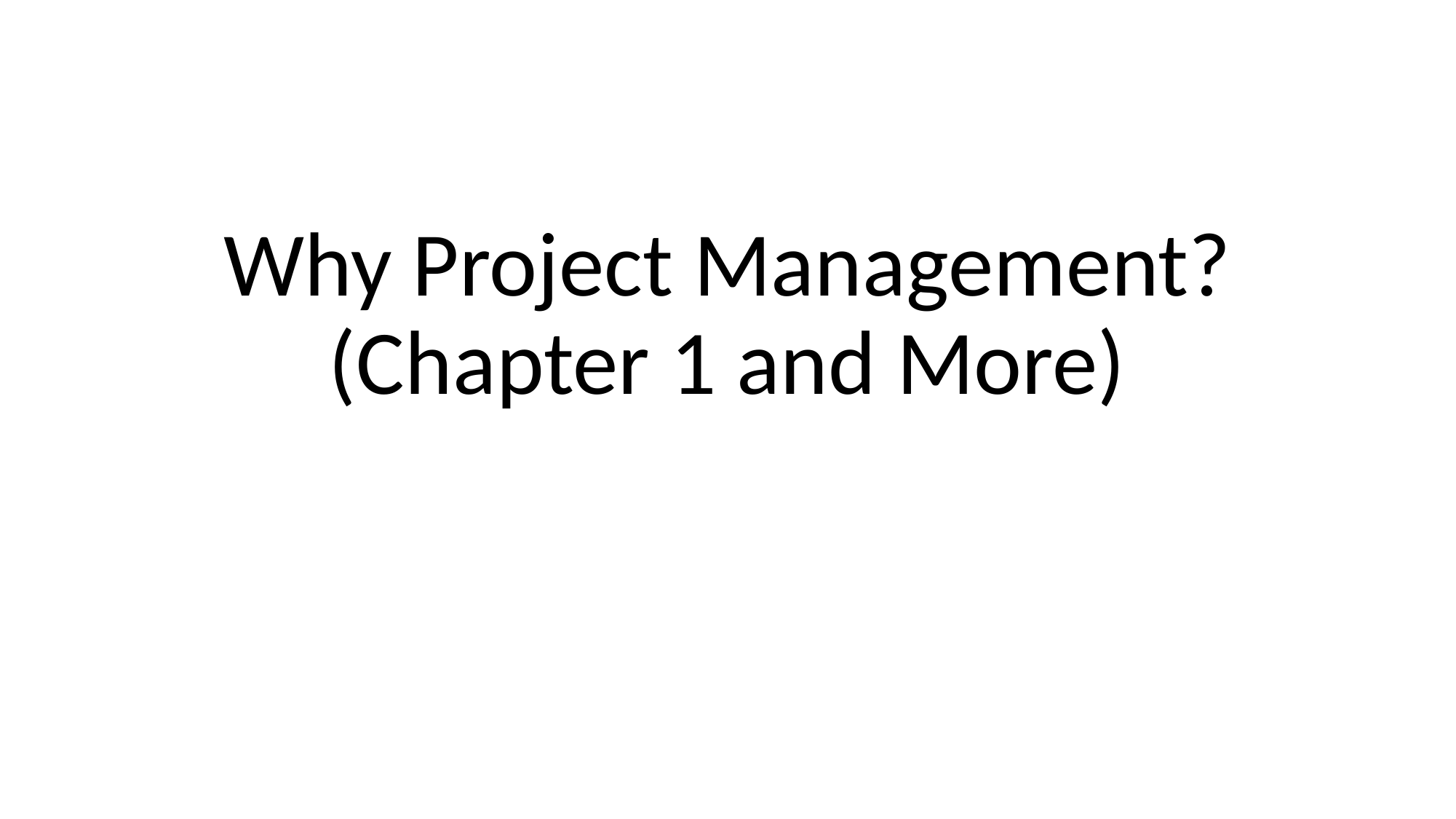

# Why Project Management? (Chapter 1 and More)